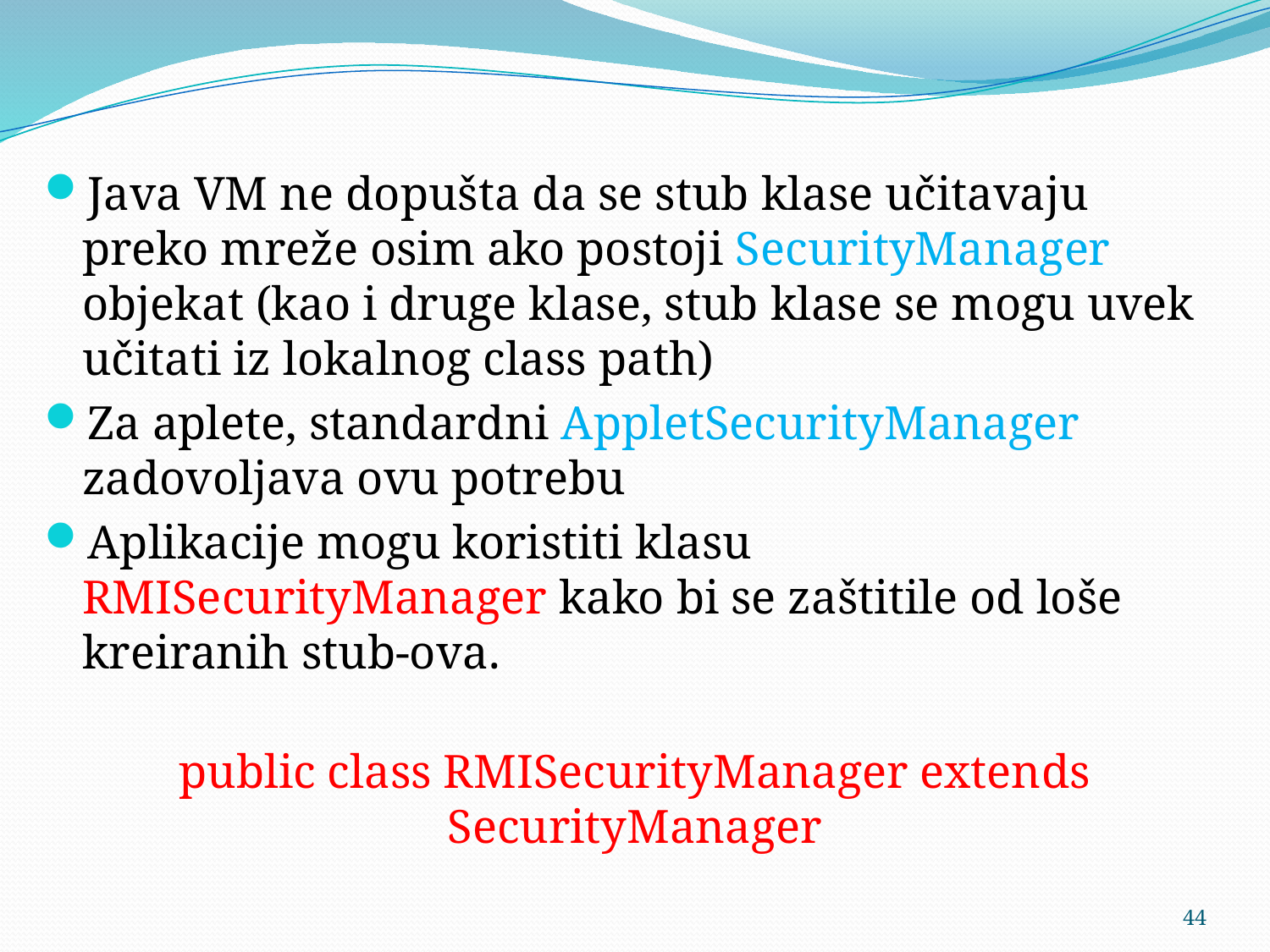

Java VM ne dopušta da se stub klase učitavaju preko mreže osim ako postoji SecurityManager objekat (kao i druge klase, stub klase se mogu uvek učitati iz lokalnog class path)
Za aplete, standardni AppletSecurityManager zadovoljava ovu potrebu
Aplikacije mogu koristiti klasu RMISecurityManager kako bi se zaštitile od loše kreiranih stub-ova.
public class RMISecurityManager extends SecurityManager

44